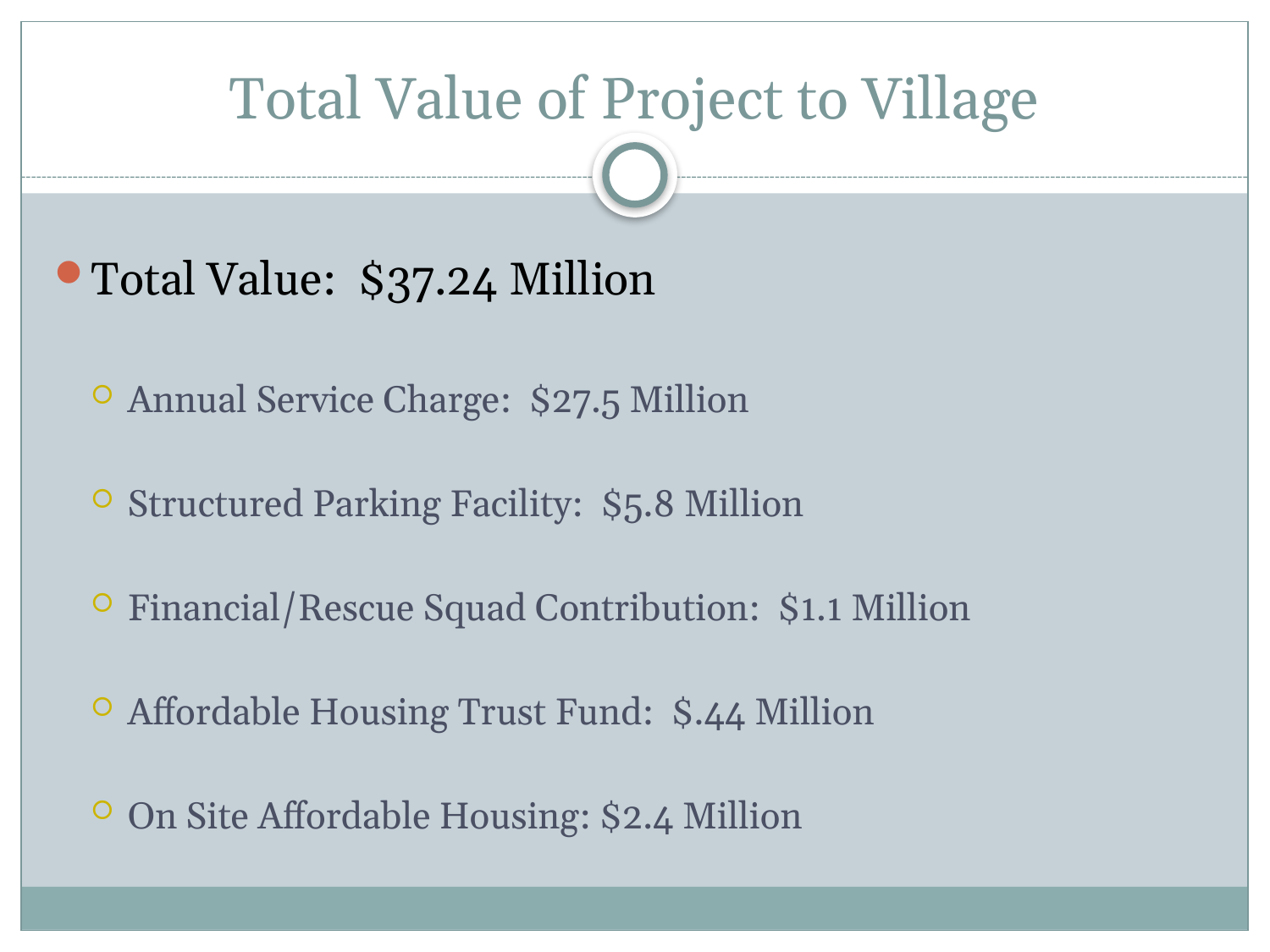

# Total Value of Project to Village
Total Value:  $37.24 Million

Annual Service Charge:  $27.5 Million

Structured Parking Facility:  $5.8 Million

Financial/Rescue Squad Contribution:  $1.1 Million

Affordable Housing Trust Fund:  $.44 Million

On Site Affordable Housing: $2.4 Million